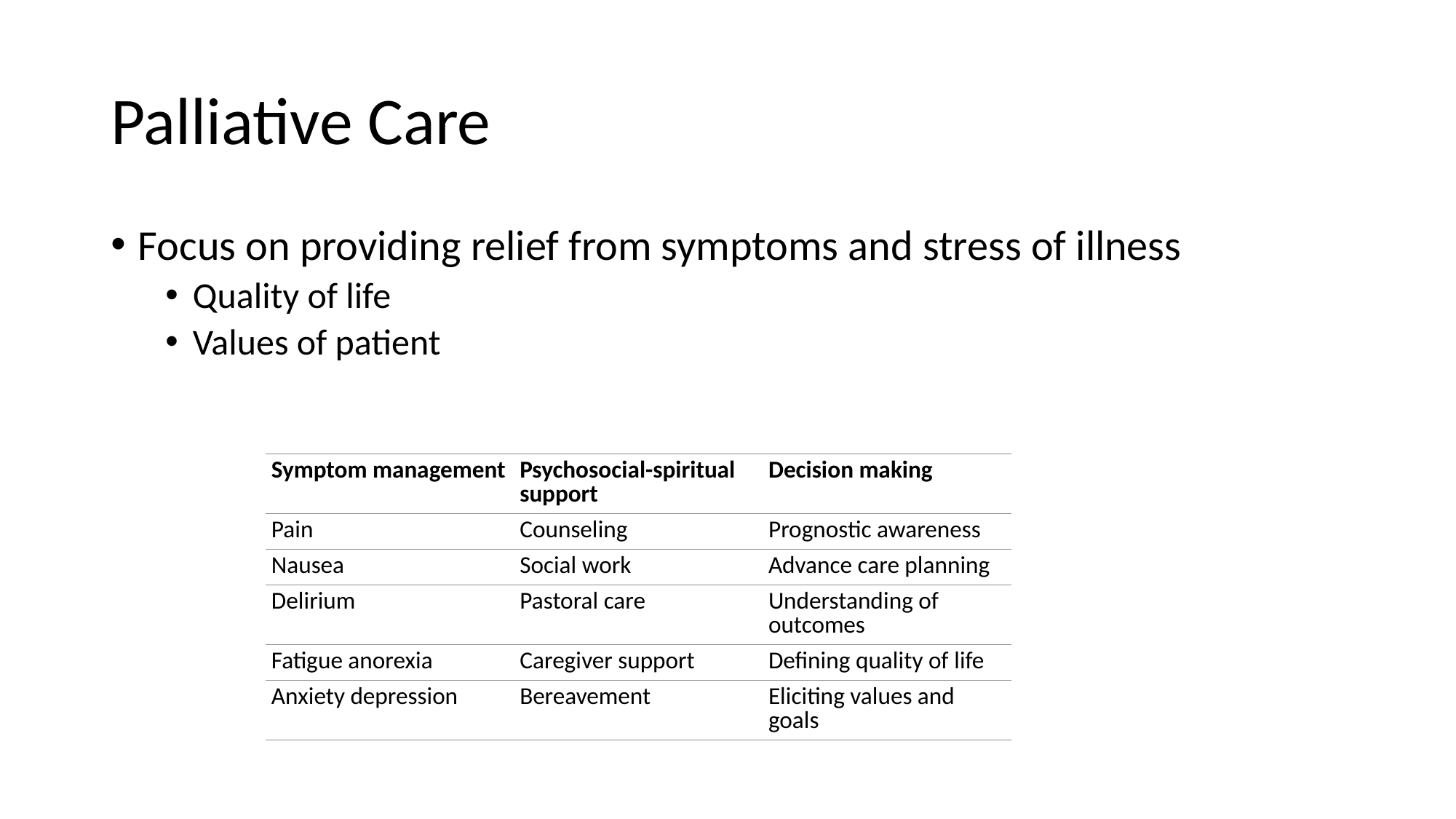

# Palliative Care
Focus on providing relief from symptoms and stress of illness
Quality of life
Values of patient
| Symptom management | Psychosocial-spiritual support | Decision making |
| --- | --- | --- |
| Pain | Counseling | Prognostic awareness |
| Nausea | Social work | Advance care planning |
| Delirium | Pastoral care | Understanding of outcomes |
| Fatigue anorexia | Caregiver support | Defining quality of life |
| Anxiety depression | Bereavement | Eliciting values and goals |